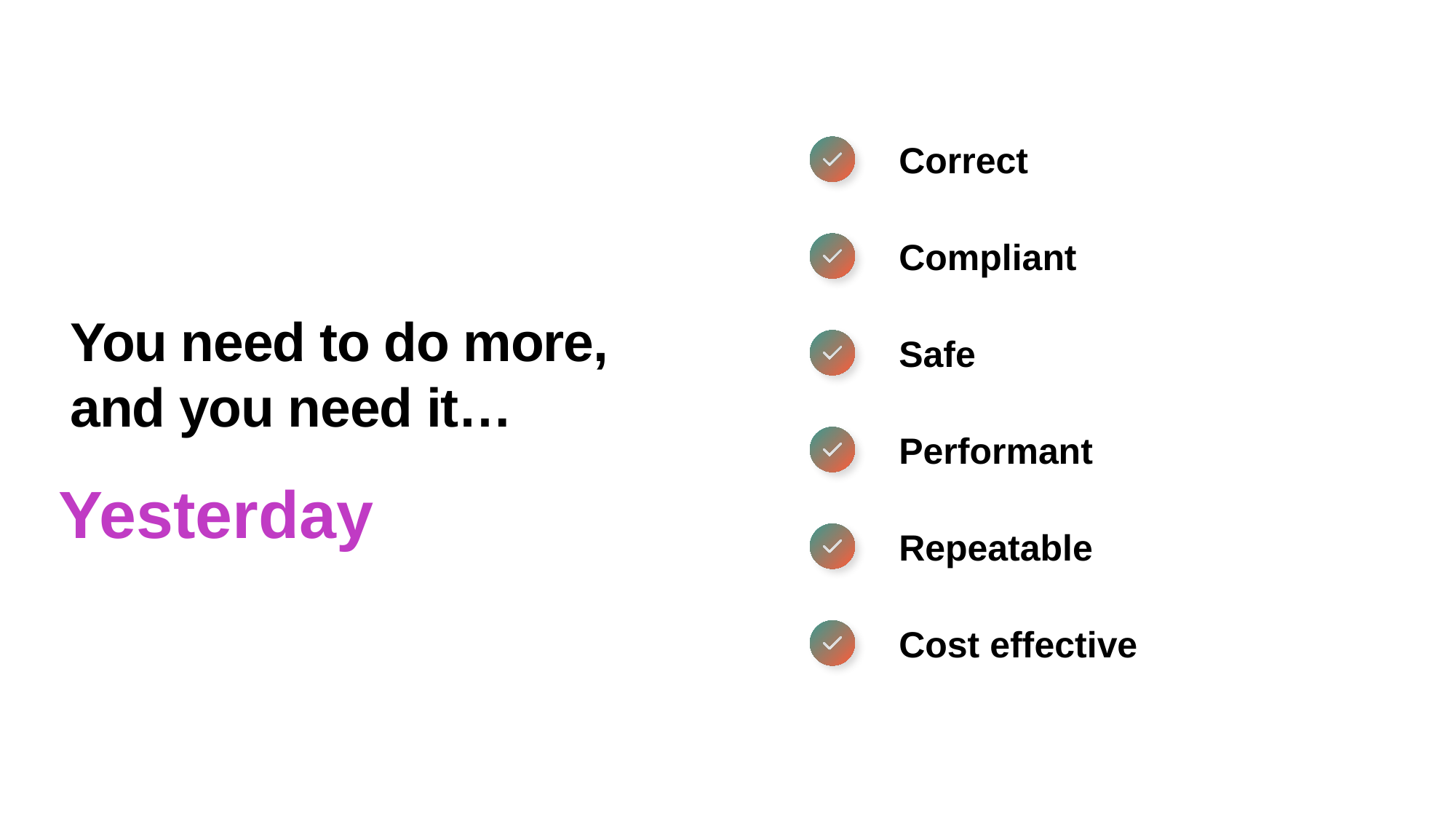

Correct

Compliant
# You need to do more, and you need it…

Safe

Performant
Yesterday

Repeatable

Cost effective